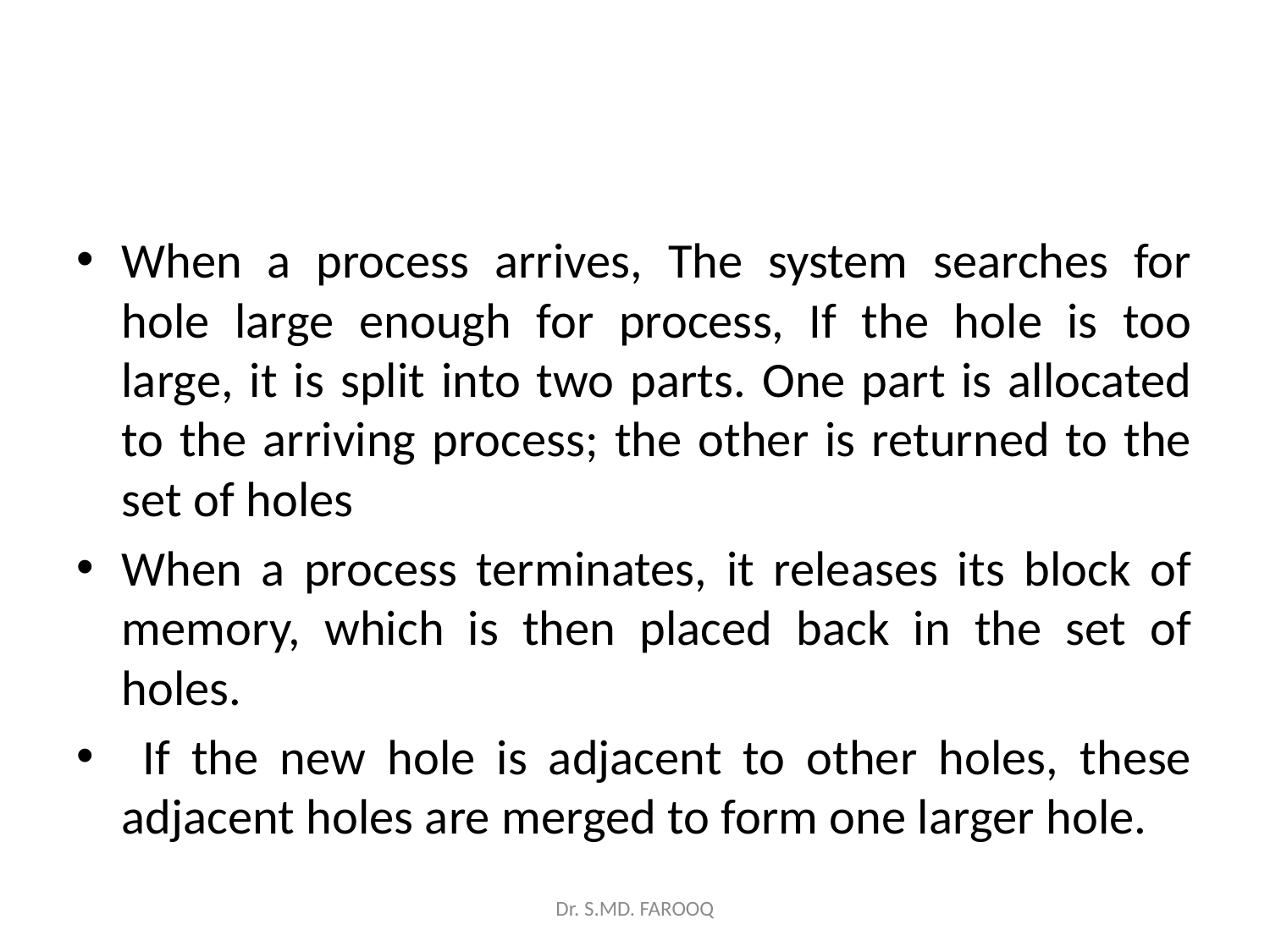

#
When a process arrives, The system searches for hole large enough for process, If the hole is too large, it is split into two parts. One part is allocated to the arriving process; the other is returned to the set of holes
When a process terminates, it releases its block of memory, which is then placed back in the set of holes.
 If the new hole is adjacent to other holes, these adjacent holes are merged to form one larger hole.
Dr. S.MD. FAROOQ